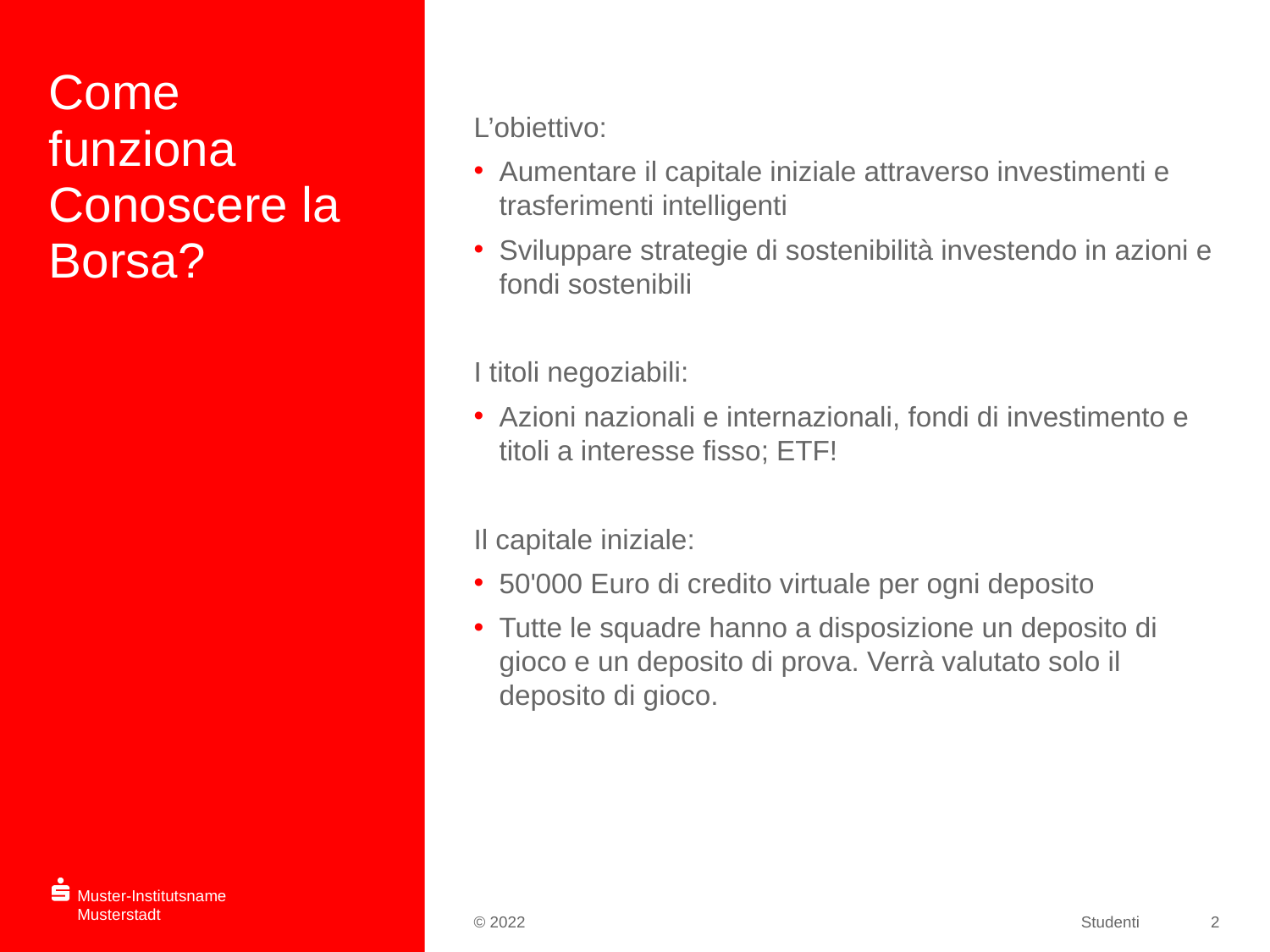

L’obiettivo:
Aumentare il capitale iniziale attraverso investimenti e trasferimenti intelligenti
Sviluppare strategie di sostenibilità investendo in azioni e fondi sostenibili

I titoli negoziabili:
Azioni nazionali e internazionali, fondi di investimento e titoli a interesse fisso; ETF!

Il capitale iniziale:
50'000 Euro di credito virtuale per ogni deposito
Tutte le squadre hanno a disposizione un deposito di gioco e un deposito di prova. Verrà valutato solo il deposito di gioco.

# Come funziona Conoscere la Borsa?
2
© 2022
Studenti